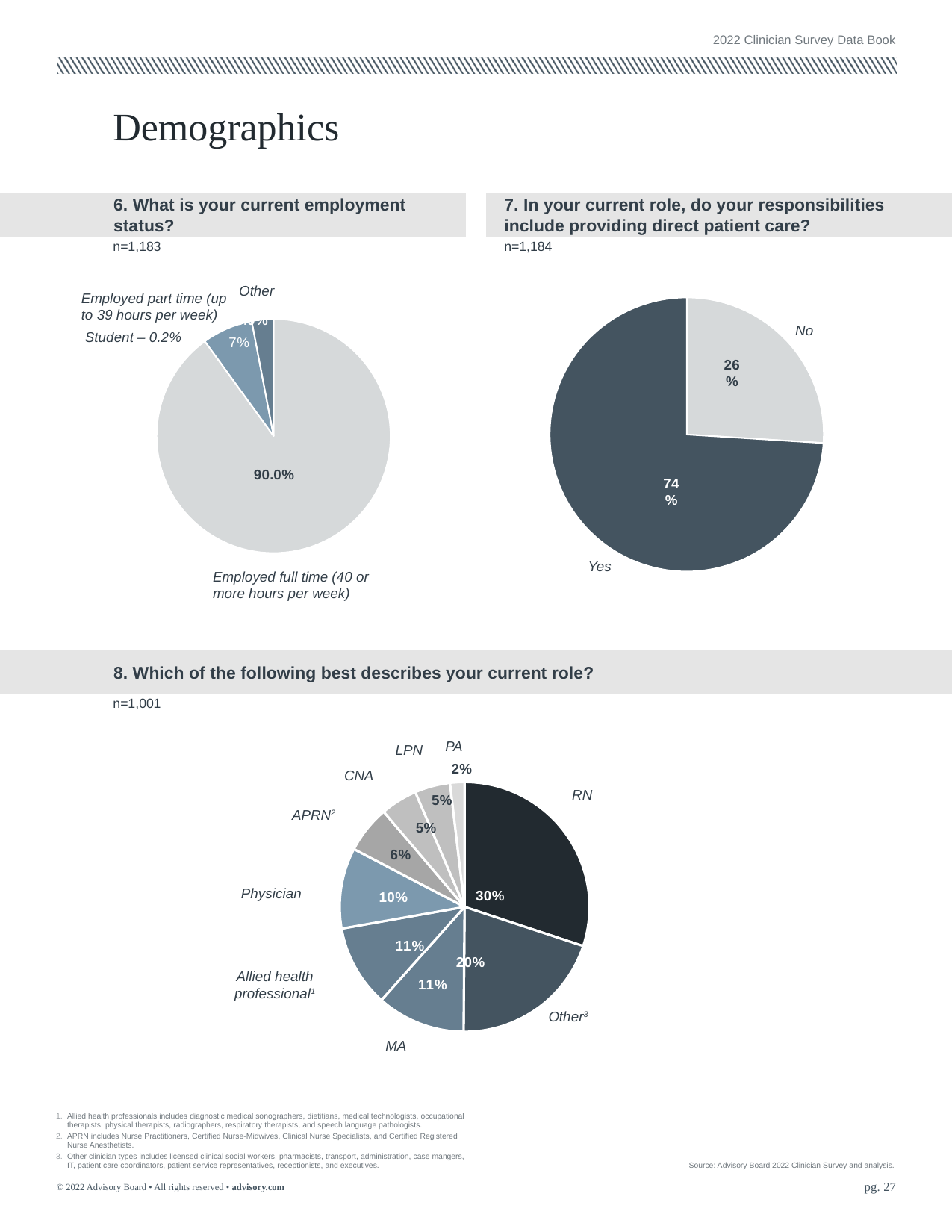

2022 Clinician Survey Data Book
# Demographics

6. What is your current employment status?

7. In your current role, do your responsibilities include providing direct patient care?
n=1,183
n=1,184
Other
Employed part time (up to 39 hours per week)

### Chart

| Category |  |
|---|---|
Student – 0.2%
Employed full time (40 or more hours per week)

### Chart

| Category |  |
|---|---|
No
Yes

8. Which of the following best describes your current role?
n=1,001
PA
LPN

### Chart

| Category | Sales |
|---|---|
| Registered Nurse (RN) | 0.3007646559048428 |
| Other | 0.20051359388275247 |
| Medical assistant (MA) | 0.11469838572642312 |
| Allied health professionals | 0.10620220900594732 |
| Physician | 0.10450297366185217 |
| Advanced practice nurse | 0.06117247238742566 |
| Certified nursing assistant (CNA) or Patient care technician (PCT) | 0.0475785896346644 |
| Licensed Practical Nurse (LPN) or Licensed Vocational Nurse (LVN) | 0.045879354290569246 |
| Physician assistant | 0.018691588785046728 |
CNA
RN
APRN2
Physician
Allied health professional1
Other3
MA
Allied health professionals includes diagnostic medical sonographers, dietitians, medical technologists, occupational therapists, physical therapists, radiographers, respiratory therapists, and speech language pathologists.
APRN includes Nurse Practitioners, Certified Nurse-Midwives, Clinical Nurse Specialists, and Certified Registered Nurse Anesthetists.
Other clinician types includes licensed clinical social workers, pharmacists, transport, administration, case mangers, IT, patient care coordinators, patient service representatives, receptionists, and executives.
Source: Advisory Board 2022 Clinician Survey and analysis.